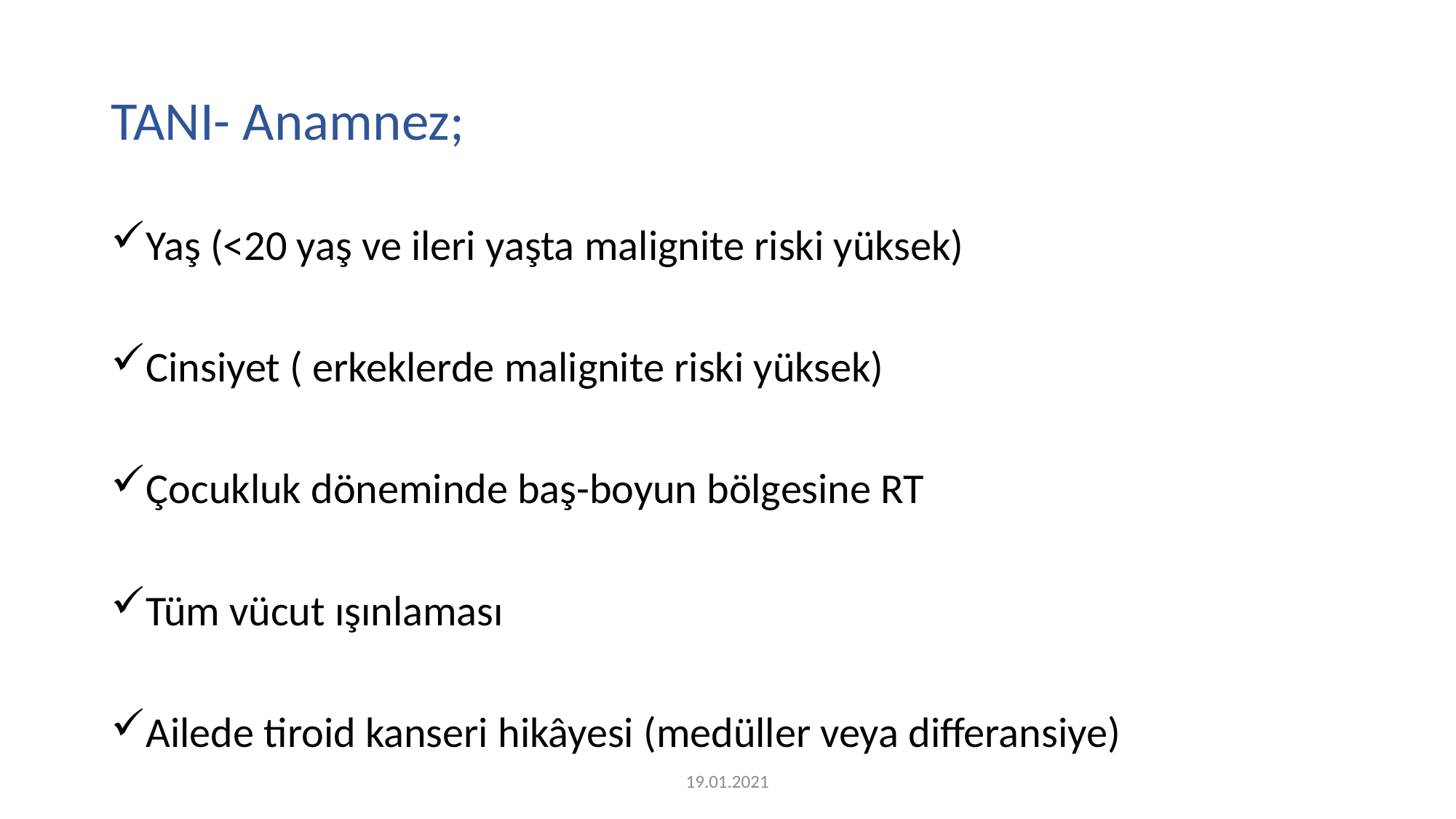

# TANI- Anamnez;
Yaş (<20 yaş ve ileri yaşta malignite riski yüksek)

Cinsiyet ( erkeklerde malignite riski yüksek)

Çocukluk döneminde baş-boyun bölgesine RT

Tüm vücut ışınlaması

Ailede tiroid kanseri hikâyesi (medüller veya differansiye)

19.01.2021